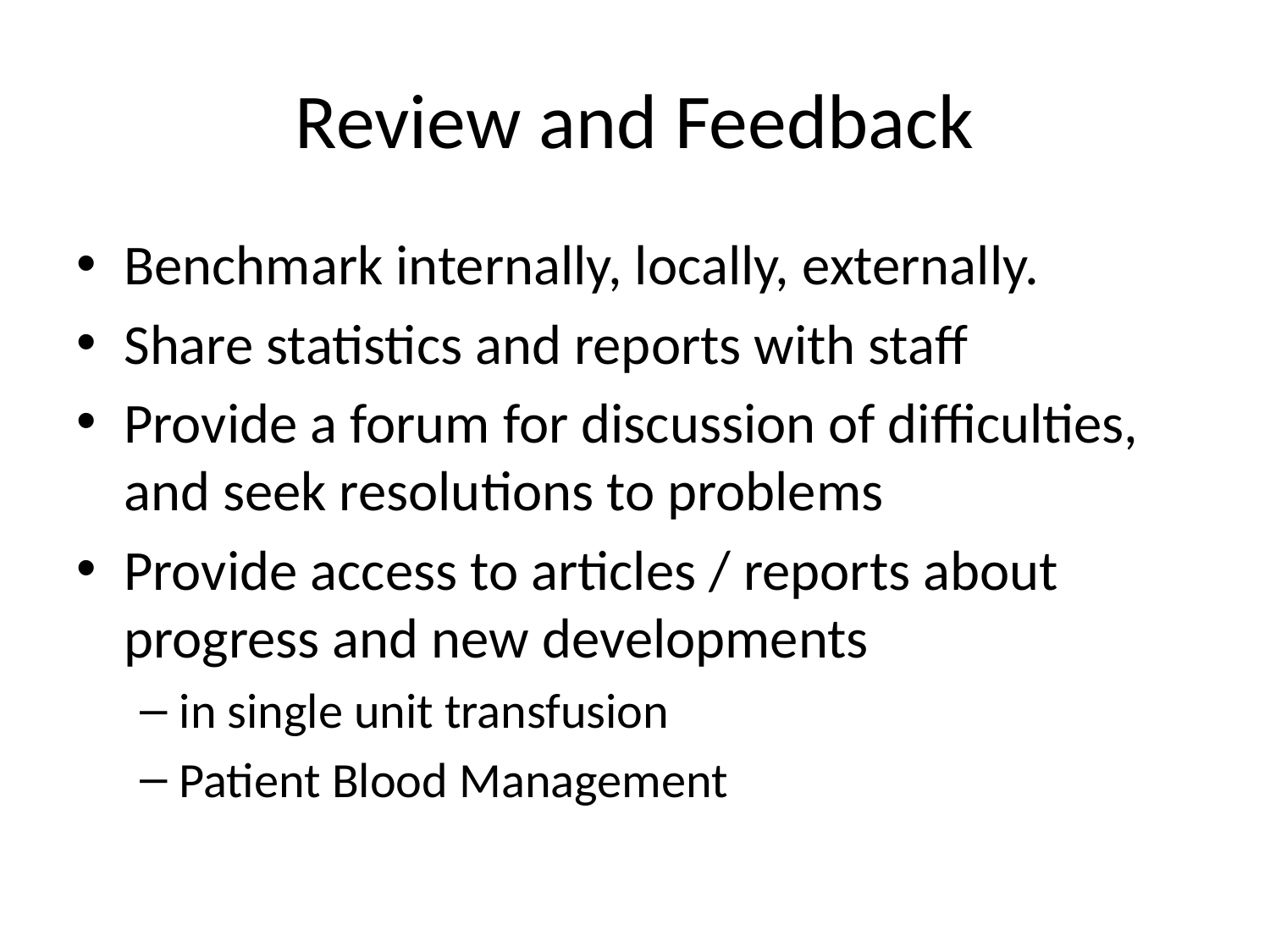

# Review and Feedback
Benchmark internally, locally, externally.
Share statistics and reports with staff
Provide a forum for discussion of difficulties, and seek resolutions to problems
Provide access to articles / reports about progress and new developments
in single unit transfusion
Patient Blood Management